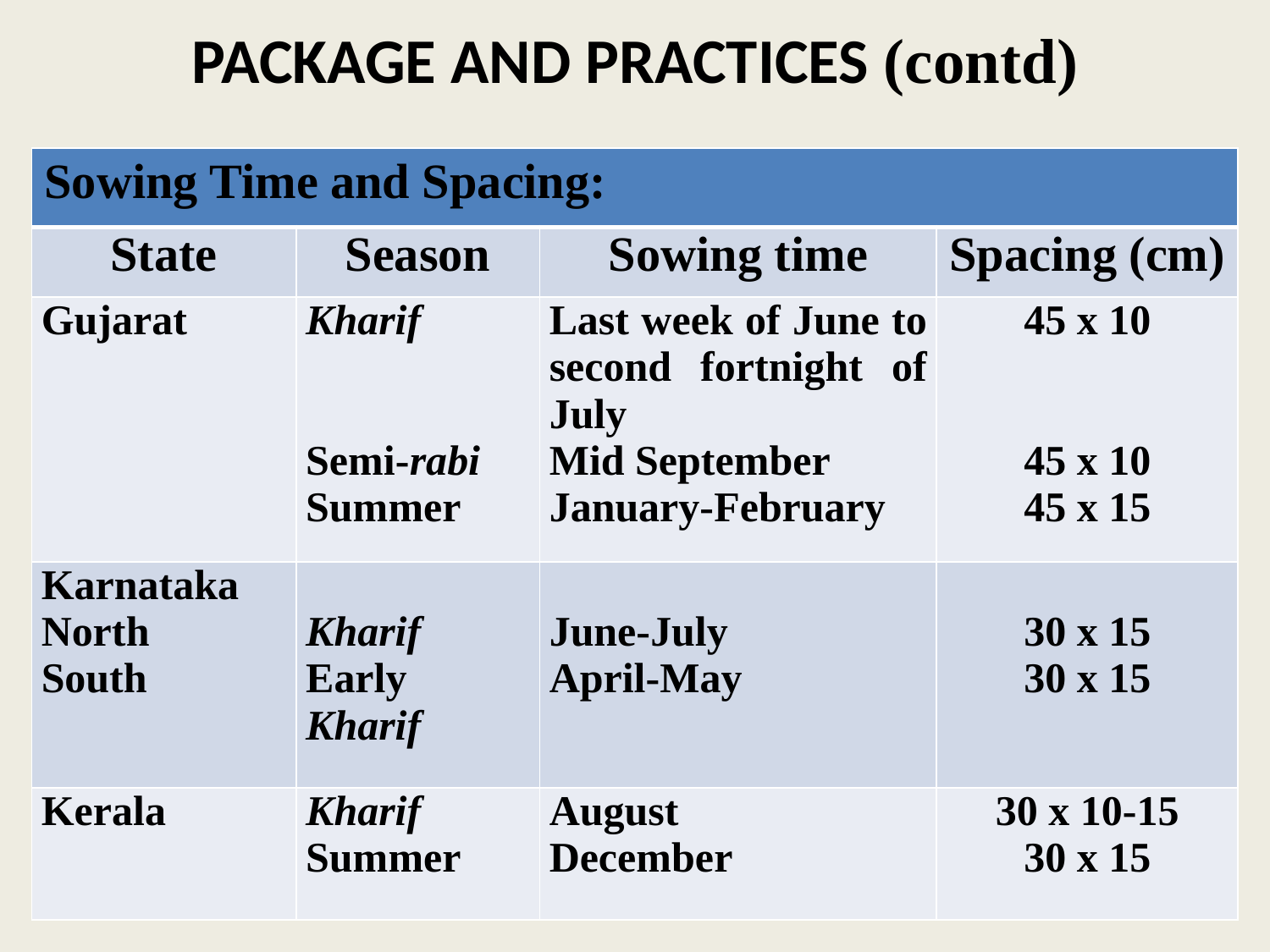

# PACKAGE AND PRACTICES (contd)
| Sowing Time and Spacing: |  |  |  |
| --- | --- | --- | --- |
| State | Season | Sowing time | Spacing (cm) |
| Gujarat | Kharif Semi-rabi Summer | Last week of June to second fortnight of July Mid September January-February | 45 x 10 45 x 10 45 x 15 |
| Karnataka North South | Kharif Early Kharif | June-July April-May | 30 x 15 30 x 15 |
| Kerala | Kharif Summer | August December | 30 x 10-15 30 x 15 |